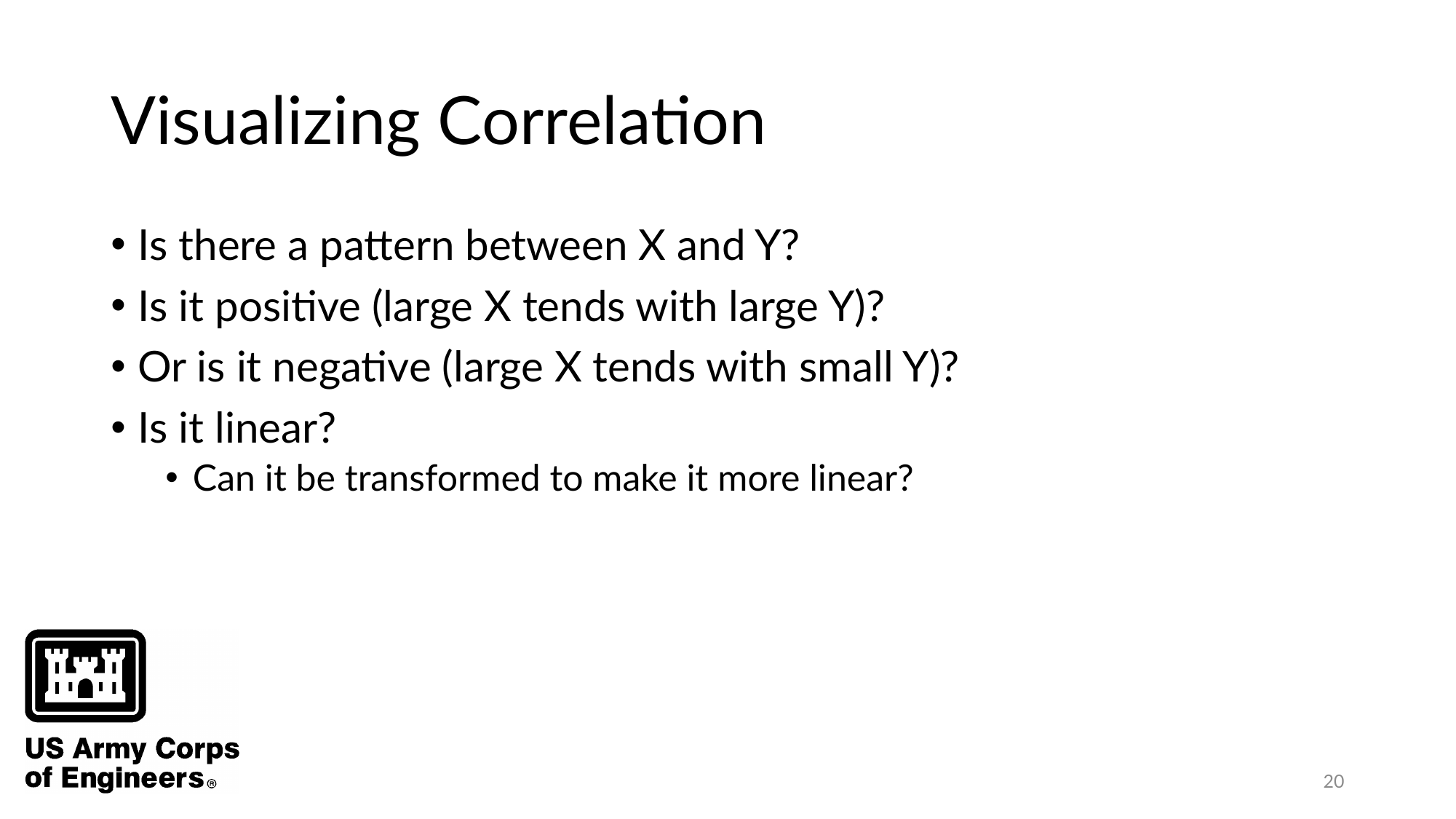

# Visualizing Correlation
Is there a pattern between X and Y?
Is it positive (large X tends with large Y)?
Or is it negative (large X tends with small Y)?
Is it linear?
Can it be transformed to make it more linear?
20